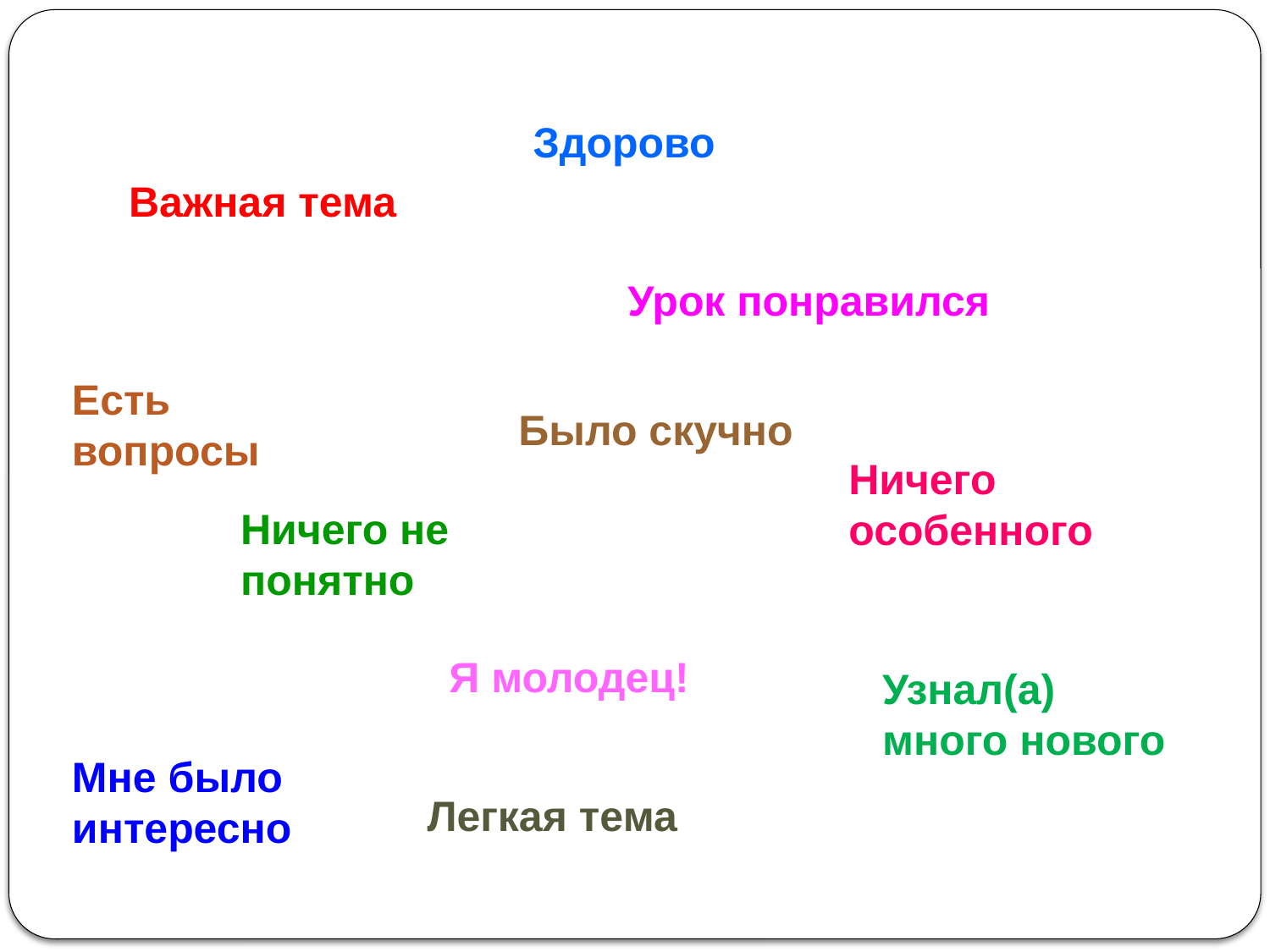

Здорово

Мне было интересно

Важная тема

Ничего особенного
Урок понравился
Есть вопросы
Было скучно
Ничего не понятно
Я молодец!
Узнал(а) много нового
Легкая тема